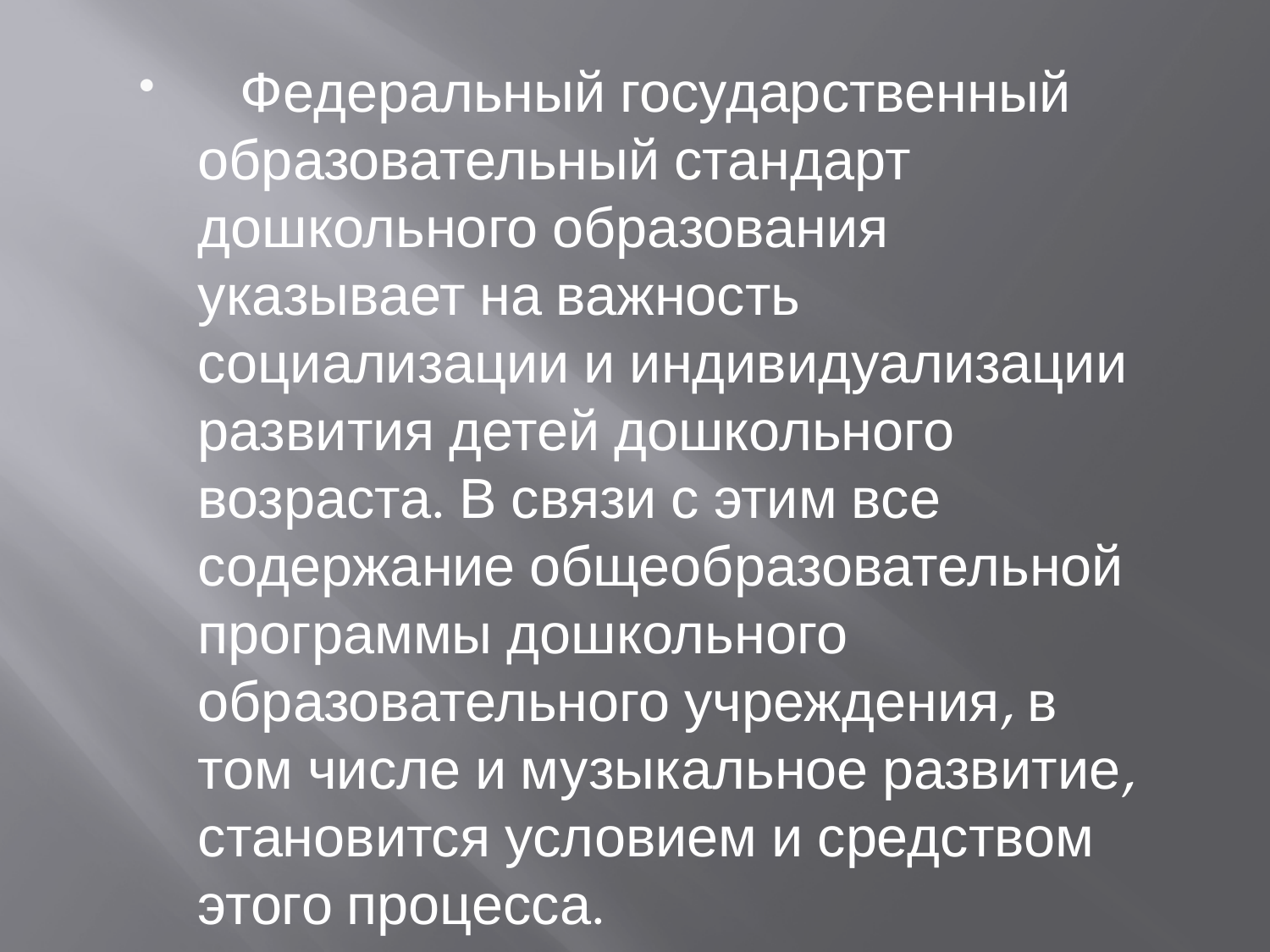

Федеральный государственный образовательный стандарт дошкольного образования указывает на важность социализации и индивидуализации развития детей дошкольного возраста. В связи с этим все содержание общеобразовательной программы дошкольного образовательного учреждения, в том числе и музыкальное развитие, становится условием и средством этого процесса.